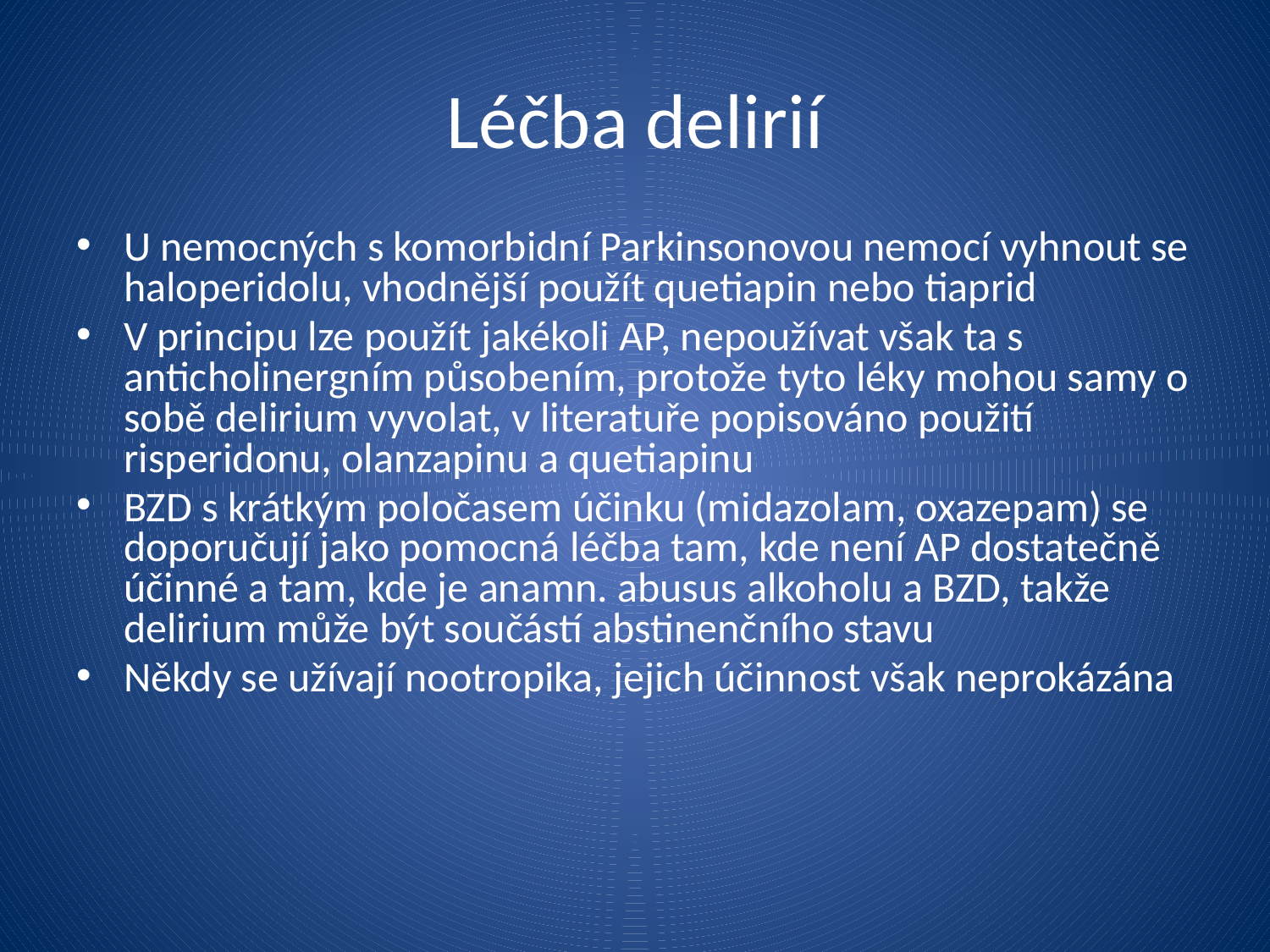

Léčba delirií
U nemocných s komorbidní Parkinsonovou nemocí vyhnout se haloperidolu, vhodnější použít quetiapin nebo tiaprid
V principu lze použít jakékoli AP, nepoužívat však ta s anticholinergním působením, protože tyto léky mohou samy o sobě delirium vyvolat, v literatuře popisováno použití risperidonu, olanzapinu a quetiapinu
BZD s krátkým poločasem účinku (midazolam, oxazepam) se doporučují jako pomocná léčba tam, kde není AP dostatečně účinné a tam, kde je anamn. abusus alkoholu a BZD, takže delirium může být součástí abstinenčního stavu
Někdy se užívají nootropika, jejich účinnost však neprokázána